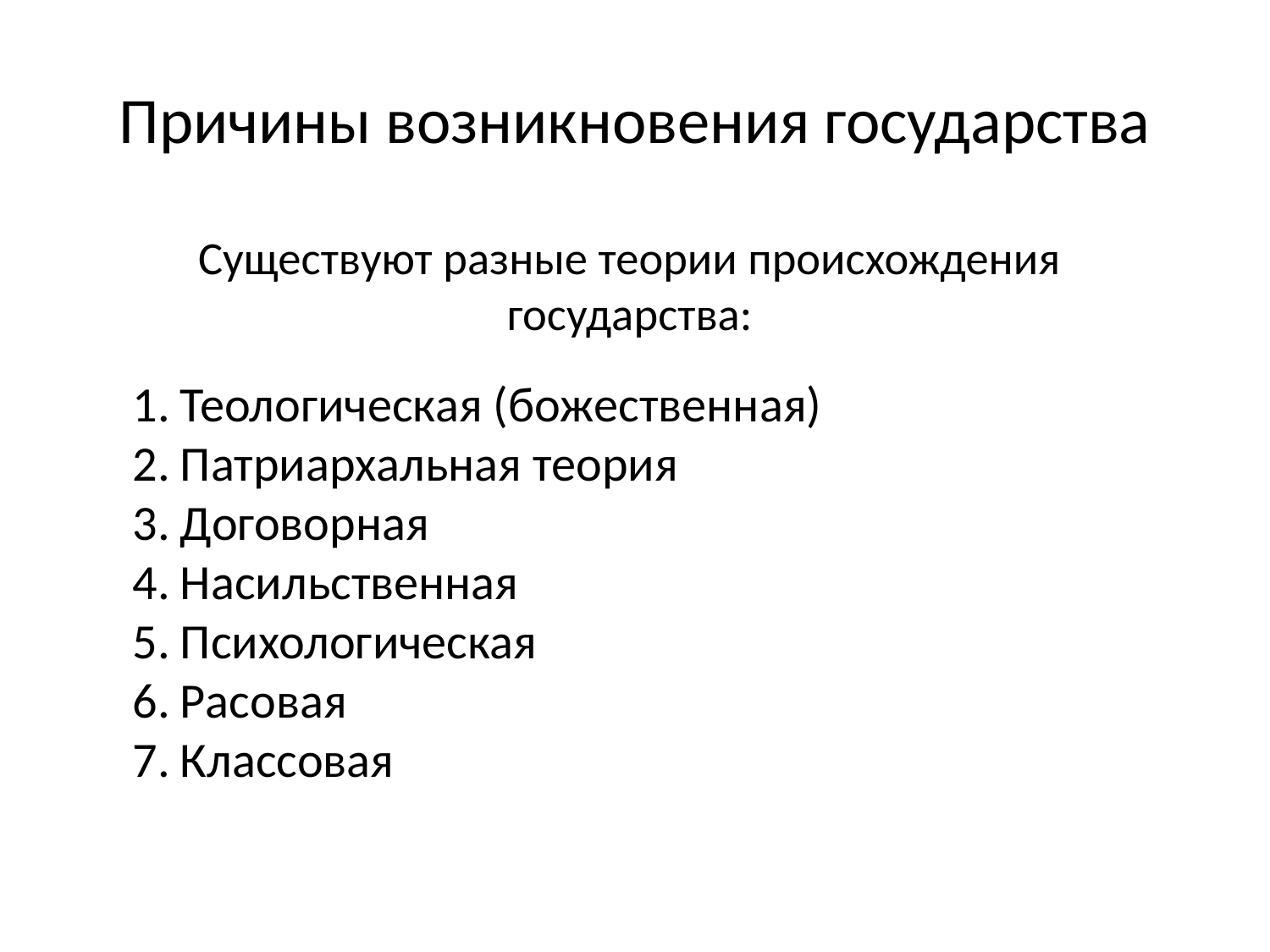

# Причины возникновения государства
Существуют разные теории происхождения государства:
Теологическая (божественная)
Патриархальная теория
Договорная
Насильственная
Психологическая
Расовая
Классовая